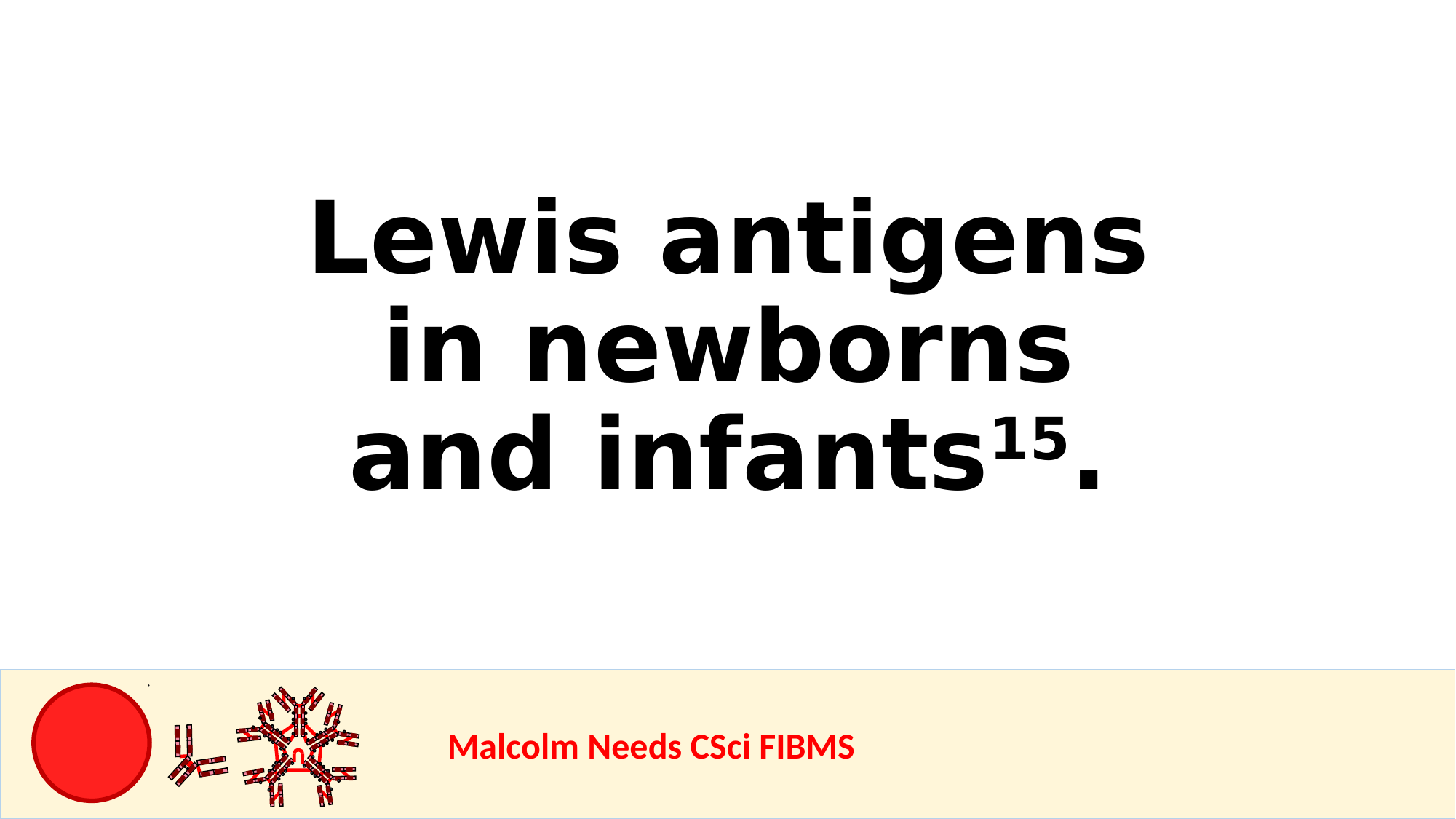

Lewis antigens in newborns and infants15.
				Malcolm Needs CSci FIBMS